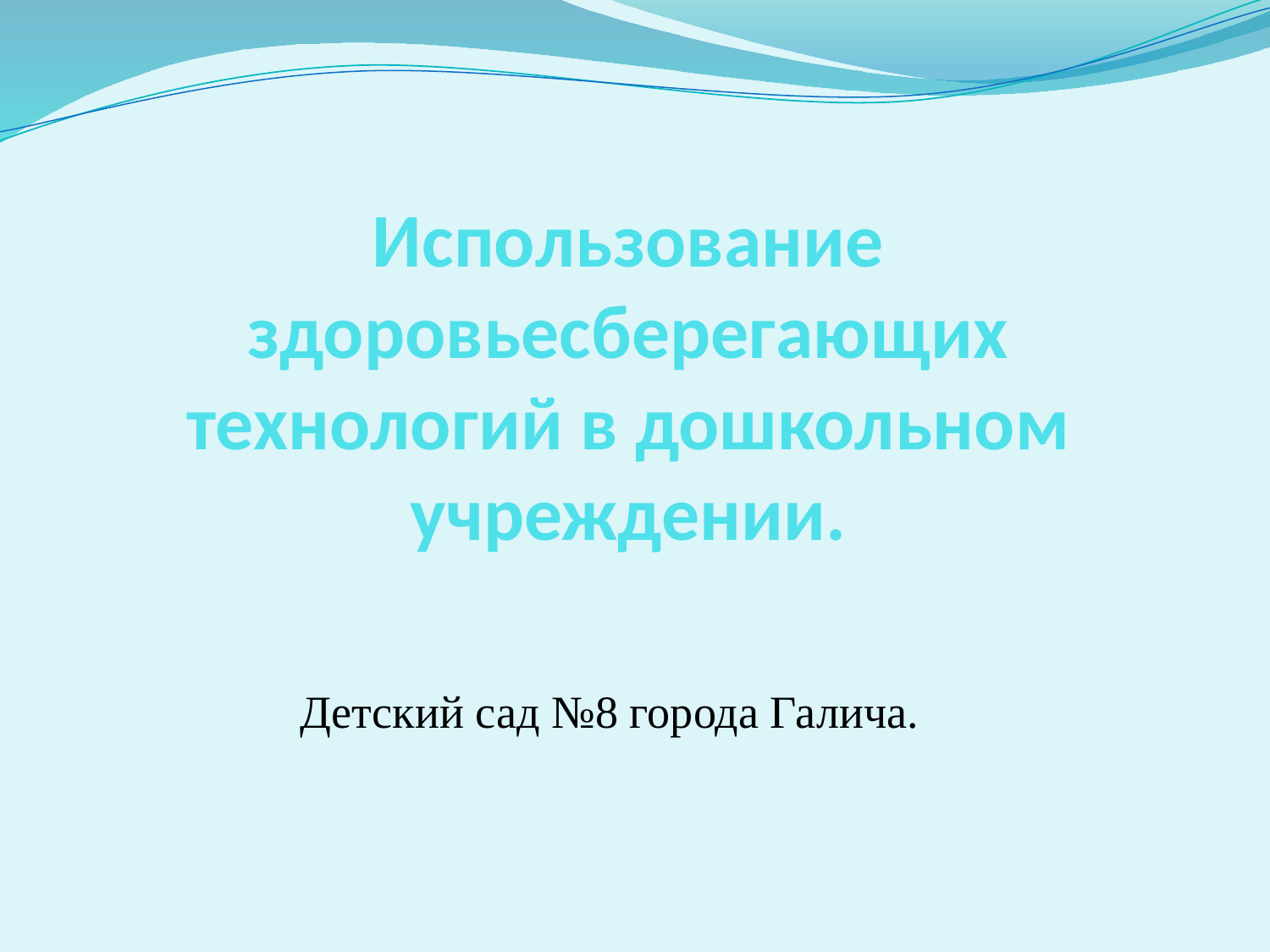

# Использование здоровьесберегающих технологий в дошкольном учреждении.
Детский сад №8 города Галича.